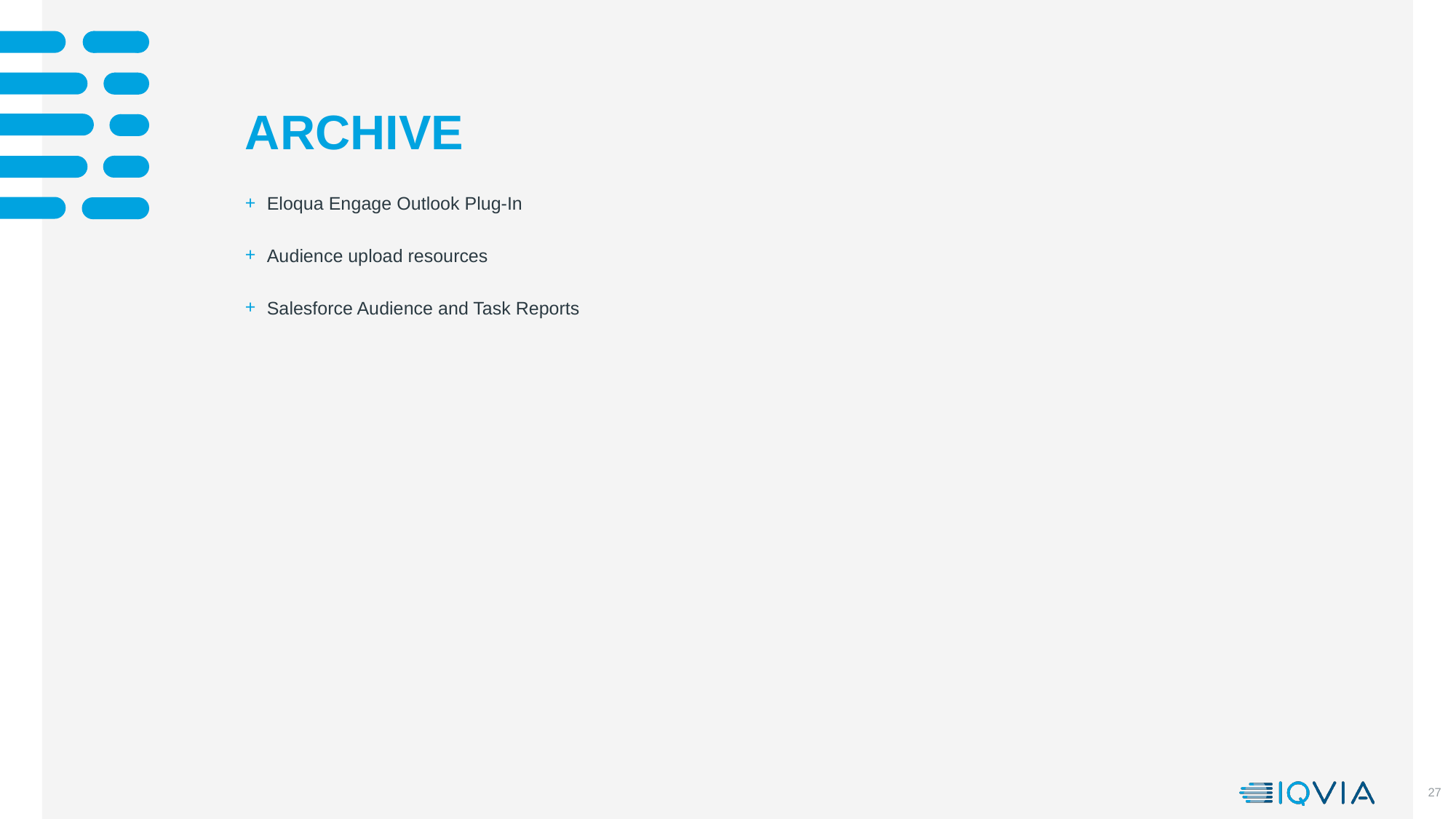

# ARCHIVE
Eloqua Engage Outlook Plug-In
Audience upload resources
Salesforce Audience and Task Reports